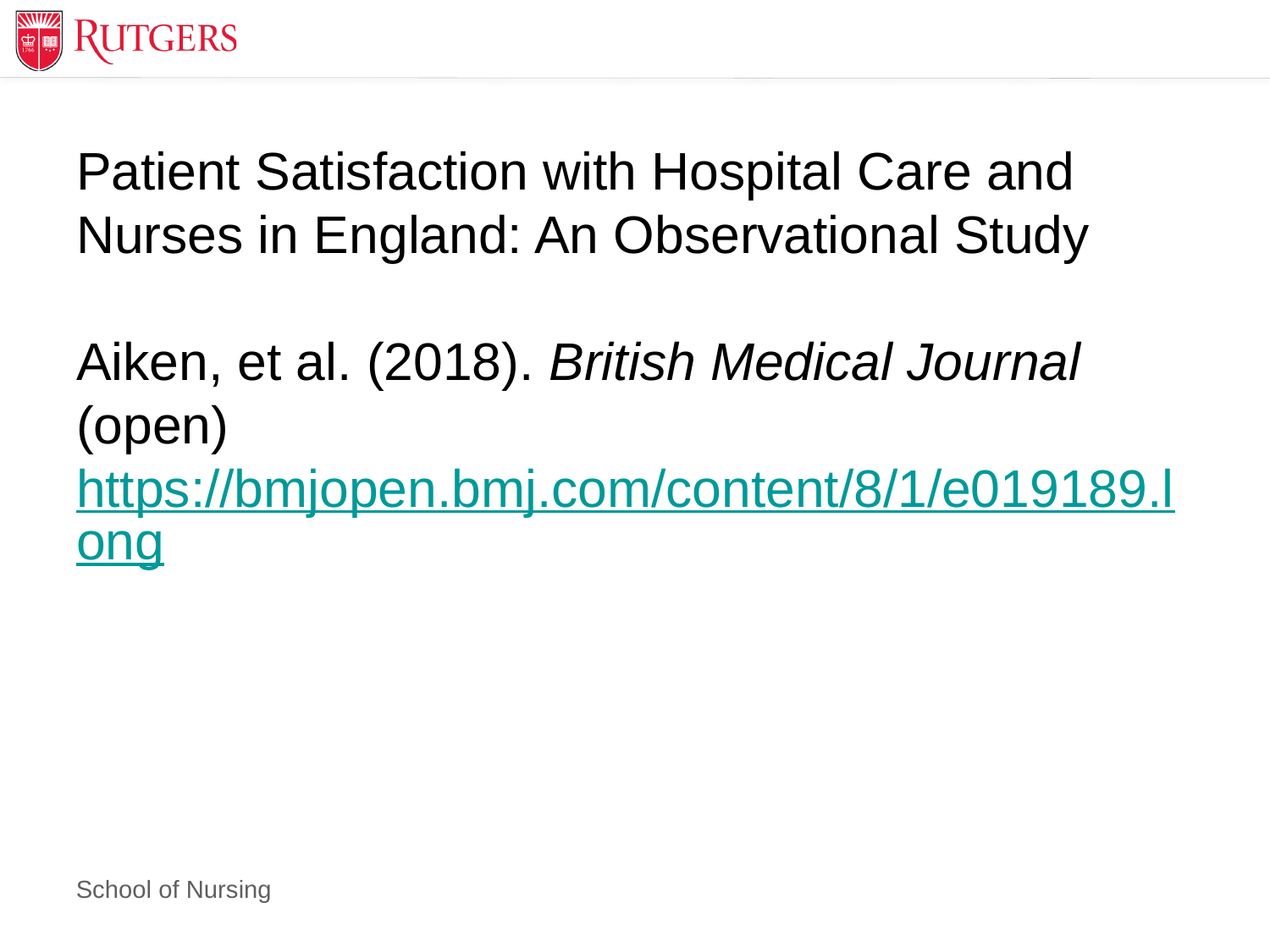

# Patient Satisfaction with Hospital Care and Nurses in England: An Observational Study Aiken, et al. (2018). British Medical Journal (open) https://bmjopen.bmj.com/content/8/1/e019189.long